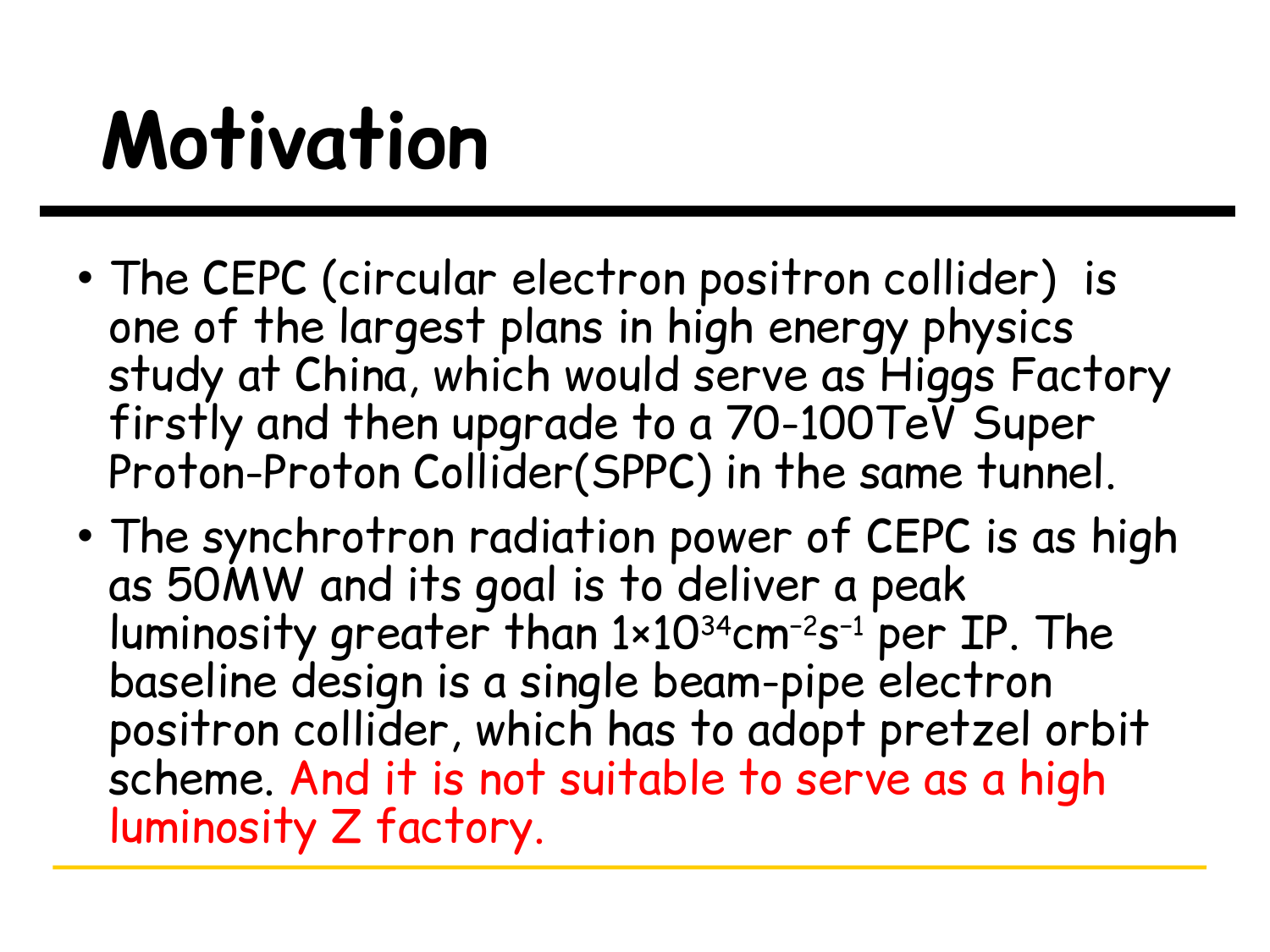

# Motivation
_
The CEPC (circular electron positron collider)  is one of the largest plans in high energy physics study at China, which would serve as Higgs Factory firstly and then upgrade to a 70-100TeV Super Proton-Proton Collider(SPPC) in the same tunnel.
The synchrotron radiation power of CEPC is as high as 50MW and its goal is to deliver a peak luminosity greater than 1×1034cm−2s−1 per IP. The baseline design is a single beam-pipe electron positron collider, which has to adopt pretzel orbit scheme. And it is not suitable to serve as a high luminosity Z factory.